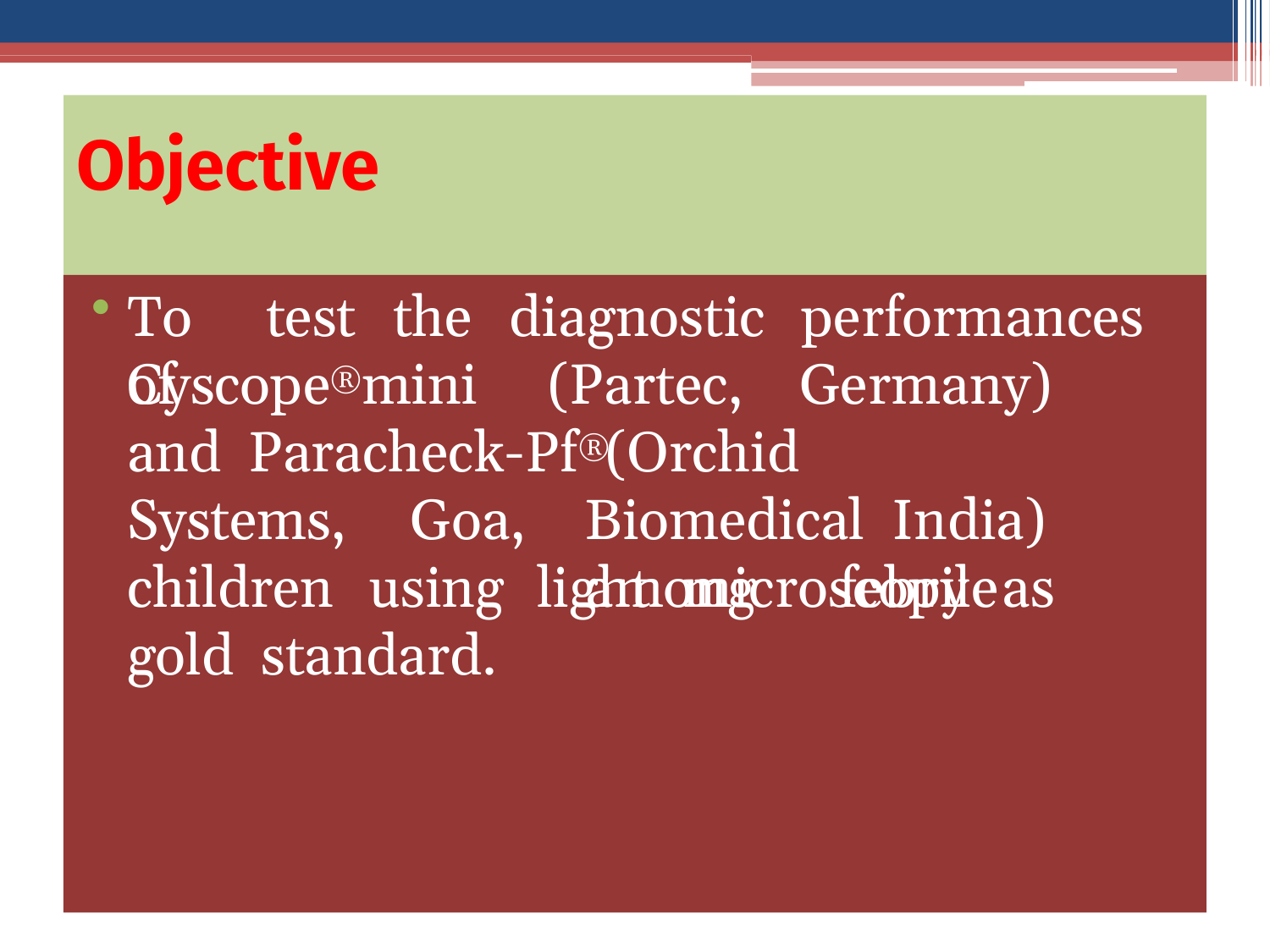

# Objective

To	test	the	diagnostic	performances	of
Cyscope®mini	(Partec,	Germany)	and  Paracheck-Pf®
(Orchid		Biomedical  India)	among	febrile
Systems,	Goa,
children	using	light	microscopy	as	gold  standard.